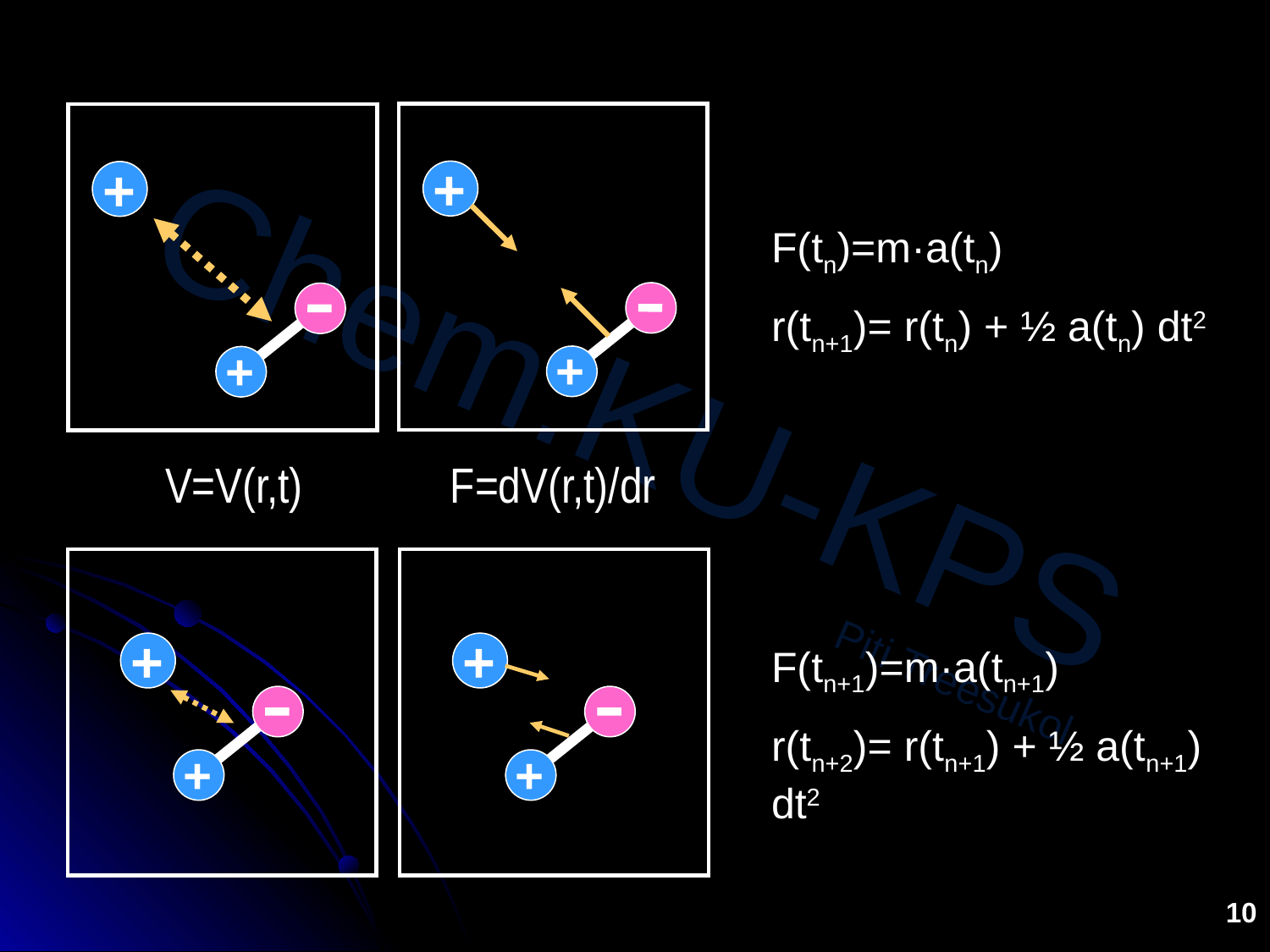

#

+

+

F(tn)=m·a(tn)
r(tn+1)= r(tn) + ½ a(tn) dt2

+
+
V=V(r,t)
F=dV(r,t)/dr

+

+

F(tn+1)=m·a(tn+1)
r(tn+2)= r(tn+1) + ½ a(tn+1) dt2

+
+
10